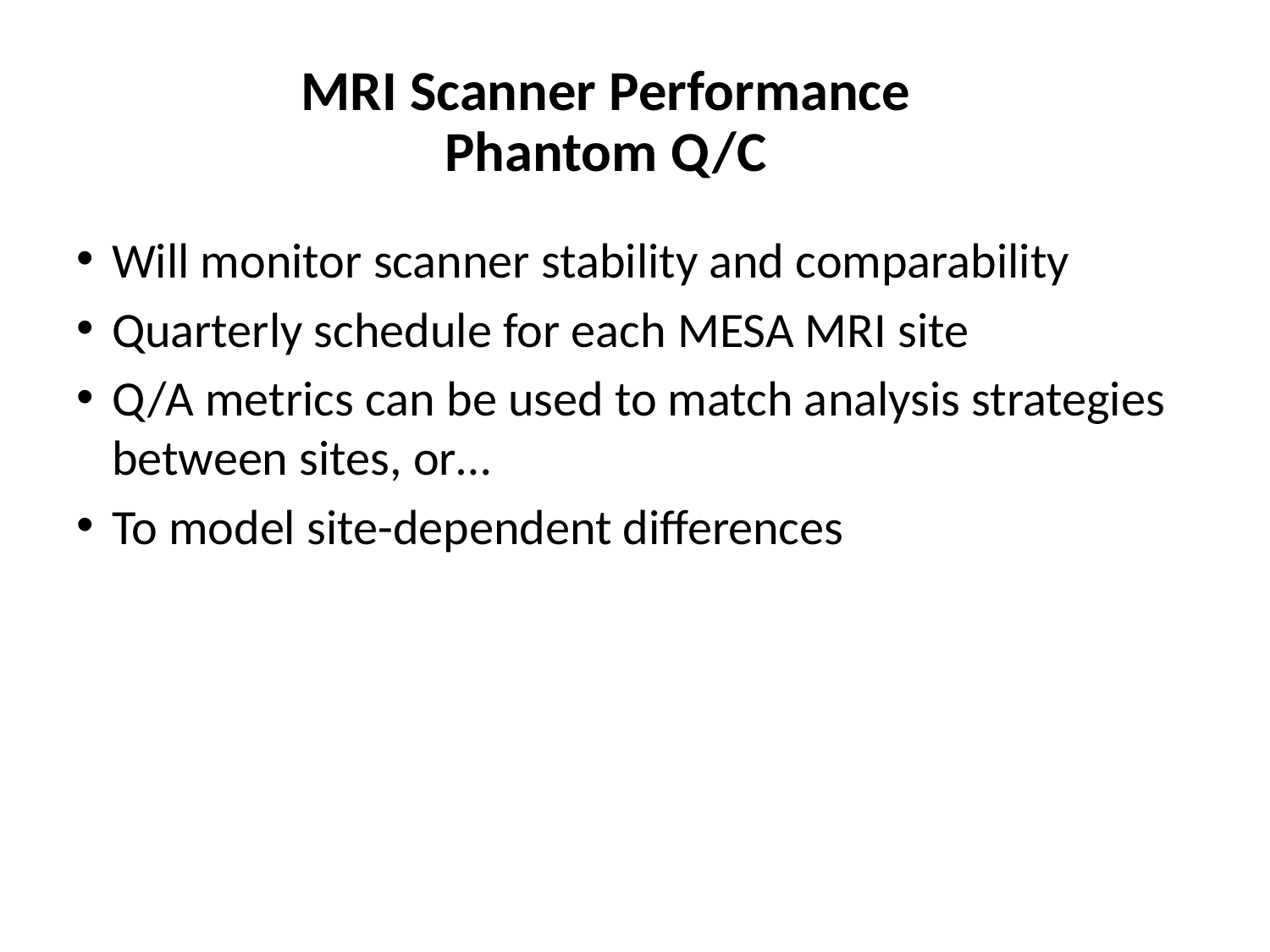

MRI Scanner Performance
Phantom Q/C
Will monitor scanner stability and comparability
Quarterly schedule for each MESA MRI site
Q/A metrics can be used to match analysis strategies between sites, or…
To model site-dependent differences